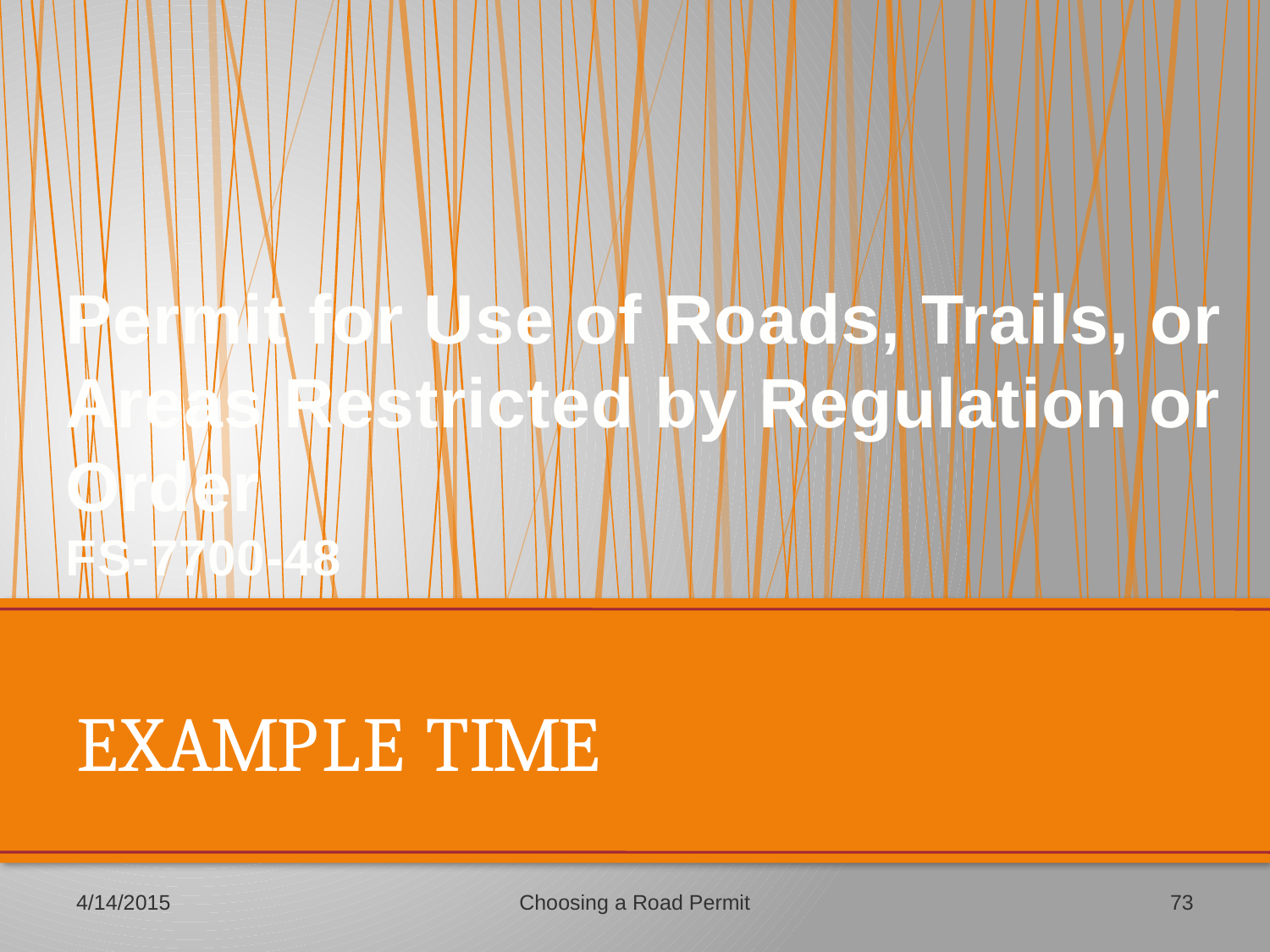

# Permit for Use of Roads, Trails, or Areas Restricted by Regulation or Order FS-7700-48
EXAMPLE TIME
4/14/2015
Choosing a Road Permit
73